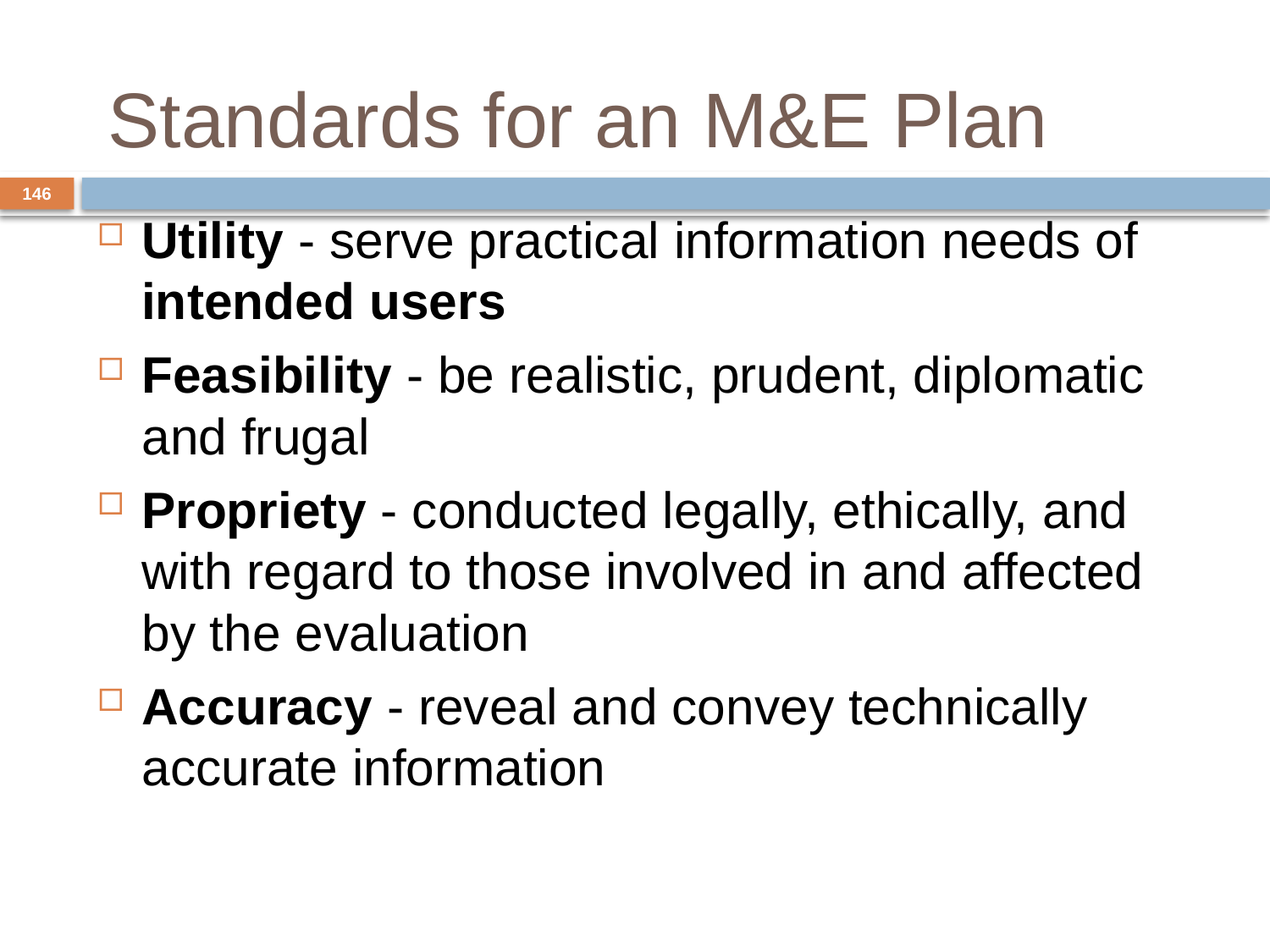

# Standards for an M&E Plan
146
Utility - serve practical information needs of intended users
Feasibility - be realistic, prudent, diplomatic and frugal
Propriety - conducted legally, ethically, and with regard to those involved in and affected by the evaluation
Accuracy - reveal and convey technically accurate information